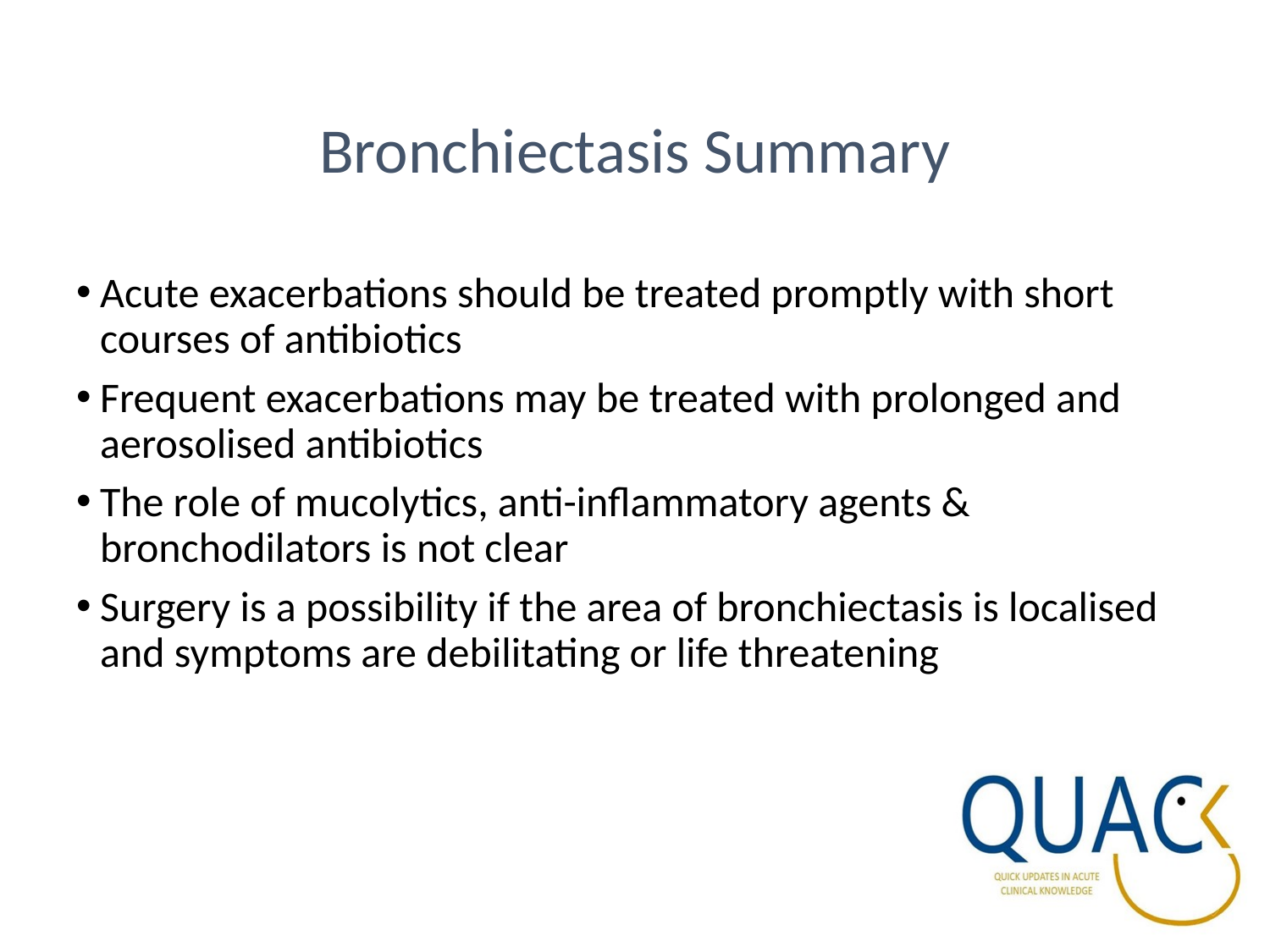

Bronchiectasis Summary
Acute exacerbations should be treated promptly with short courses of antibiotics
Frequent exacerbations may be treated with prolonged and aerosolised antibiotics
The role of mucolytics, anti-inflammatory agents &  bronchodilators is not clear
Surgery is a possibility if the area of bronchiectasis is localised and symptoms are debilitating or life threatening